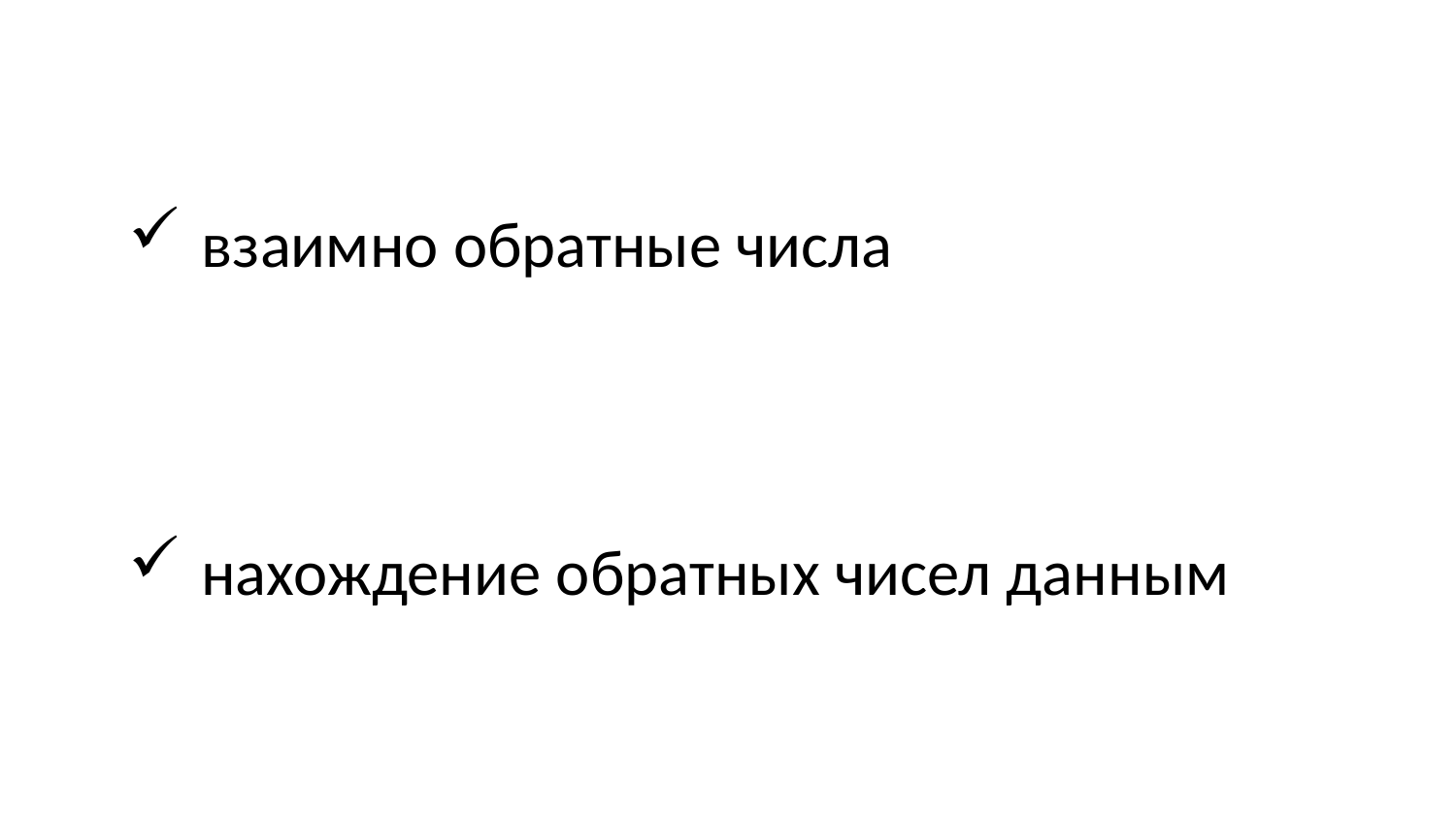

взаимно обратные числа
нахождение обратных чисел данным